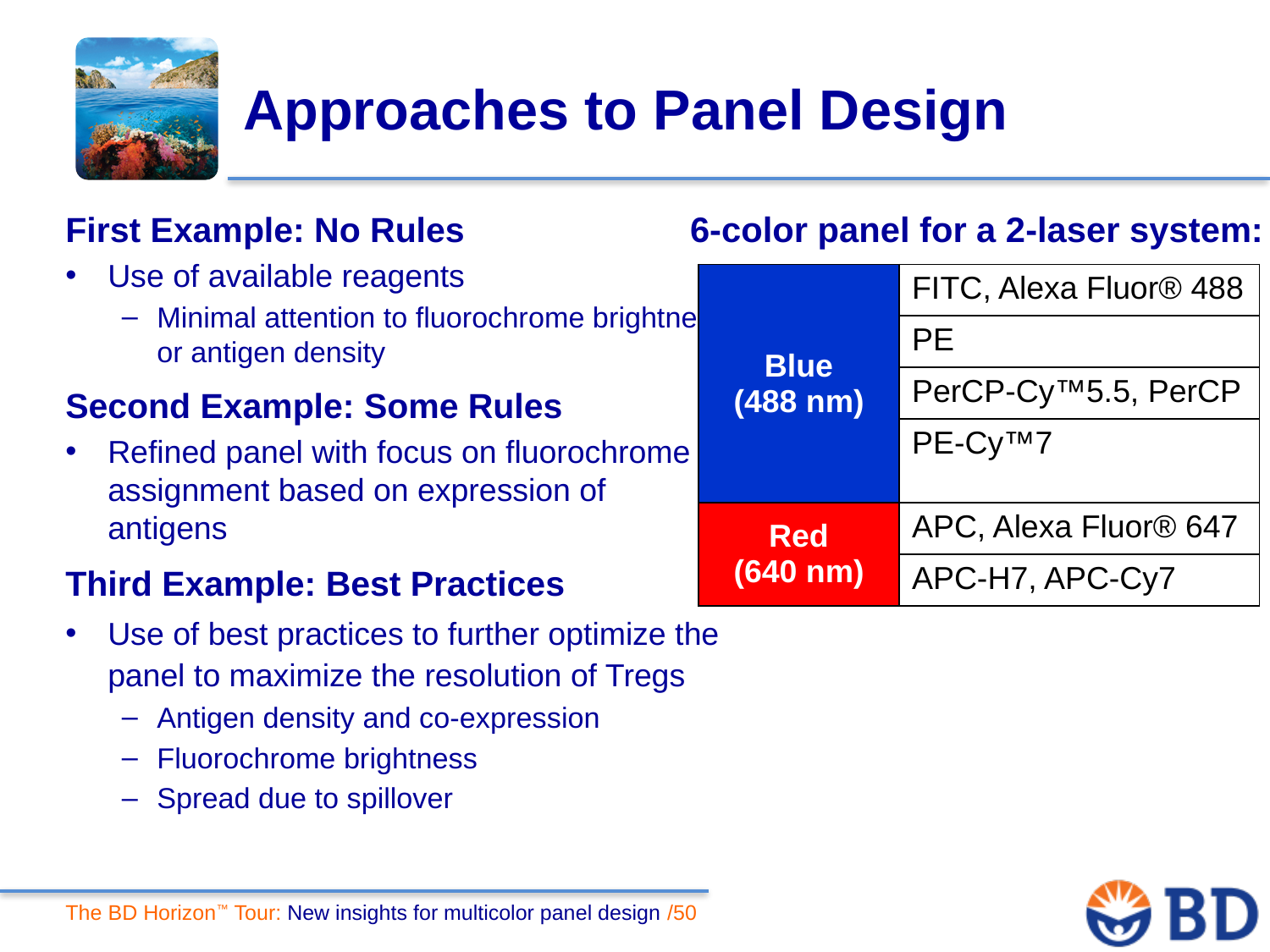

# Approaches to Panel Design
First Example: No Rules
Use of available reagents
Minimal attention to fluorochrome brightness or antigen density
Second Example: Some Rules
Refined panel with focus on fluorochrome assignment based on expression of antigens
Third Example: Best Practices
Use of best practices to further optimize the panel to maximize the resolution of Tregs
Antigen density and co-expression
Fluorochrome brightness
Spread due to spillover
6-color panel for a 2-laser system:
| Blue (488 nm) | FITC, Alexa Fluor® 488 |
| --- | --- |
|  | PE |
|  | PerCP-Cy™5.5, PerCP |
|  | PE-Cy™7 |
| Red (640 nm) | APC, Alexa Fluor® 647 |
|  | APC-H7, APC-Cy7 |